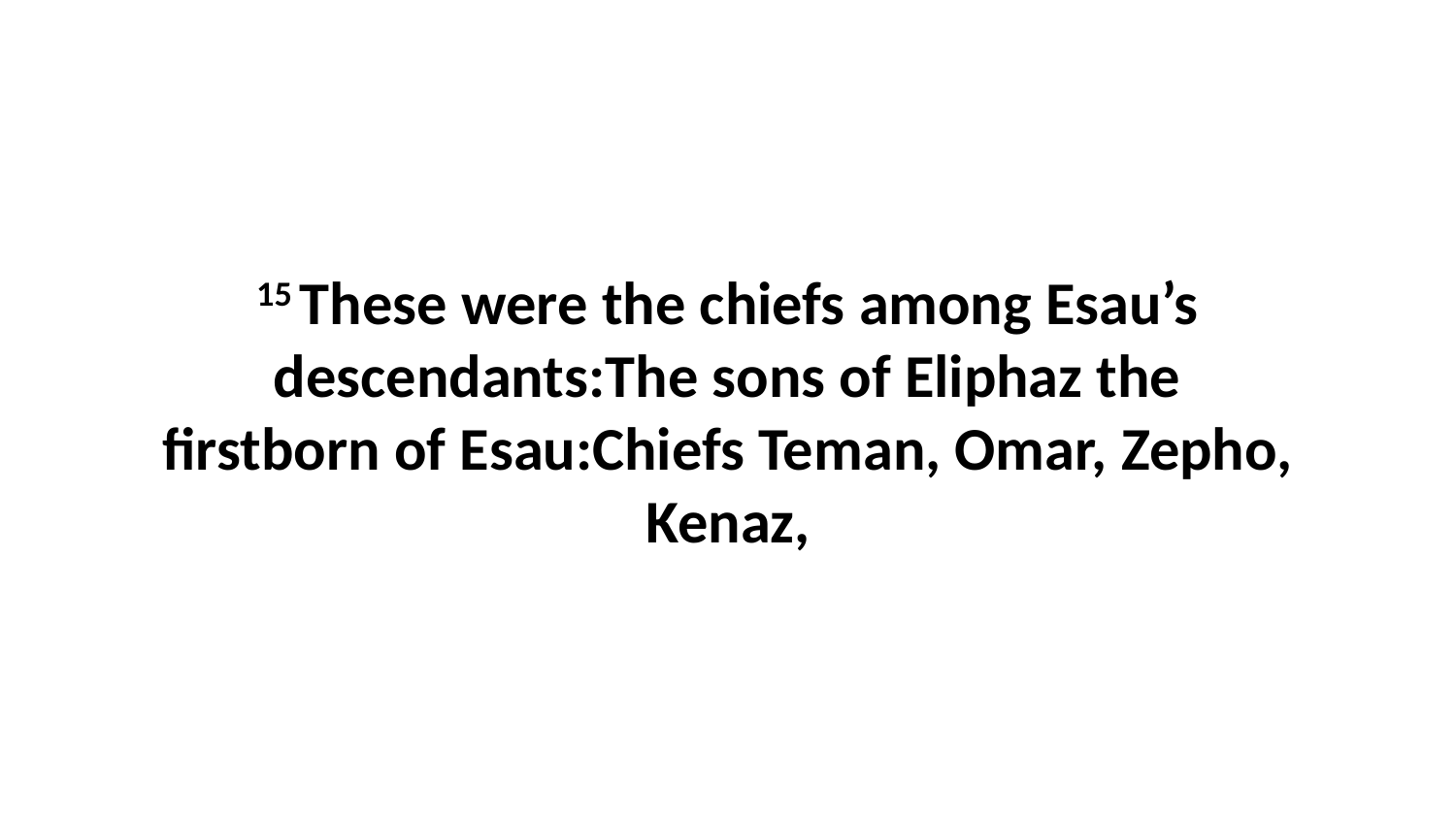

15 These were the chiefs among Esau’s descendants:The sons of Eliphaz the firstborn of Esau:Chiefs Teman, Omar, Zepho, Kenaz,